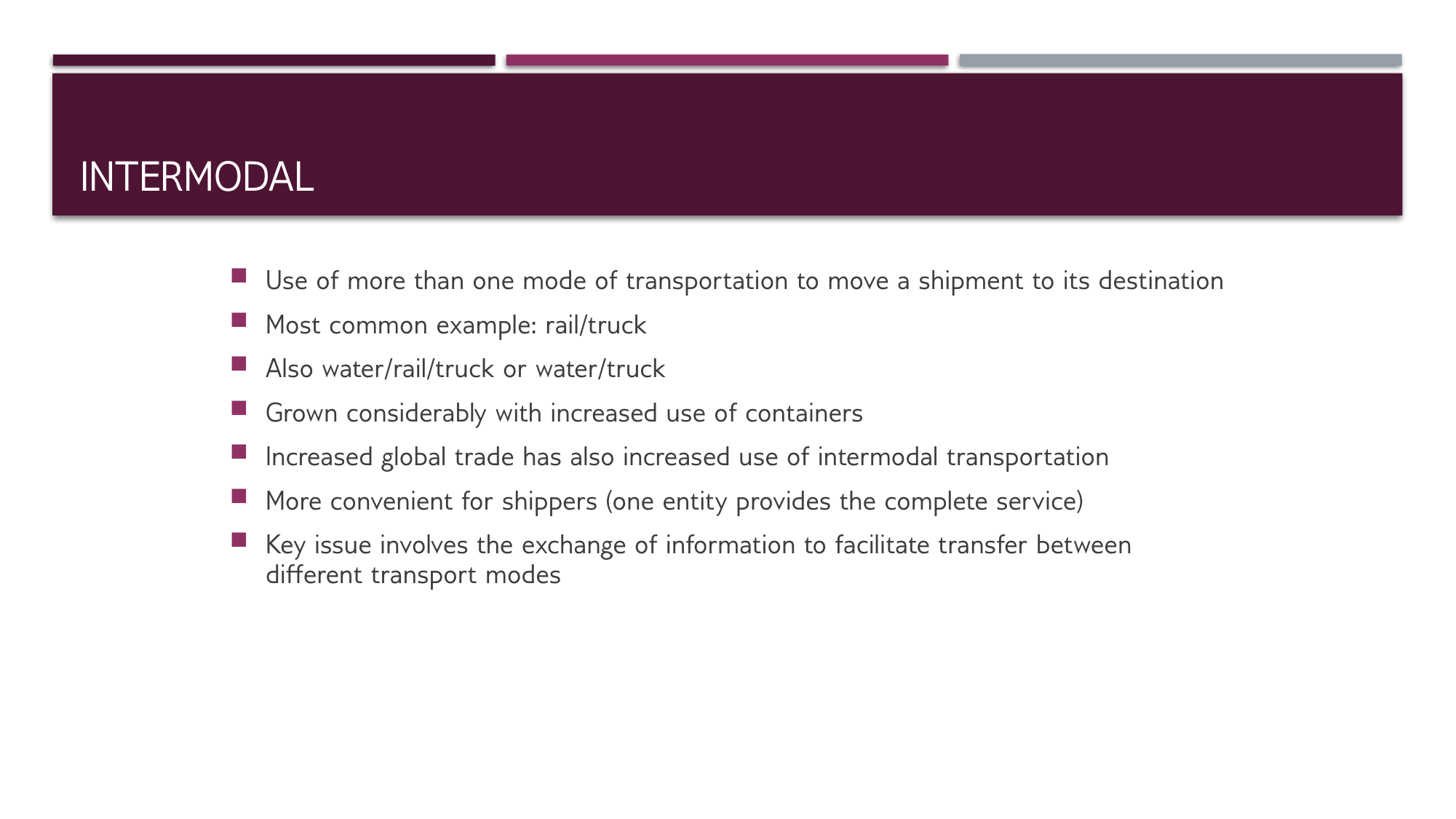

# Intermodal
Use of more than one mode of transportation to move a shipment to its destination
Most common example: rail/truck
Also water/rail/truck or water/truck
Grown considerably with increased use of containers
Increased global trade has also increased use of intermodal transportation
More convenient for shippers (one entity provides the complete service)
Key issue involves the exchange of information to facilitate transfer between different transport modes